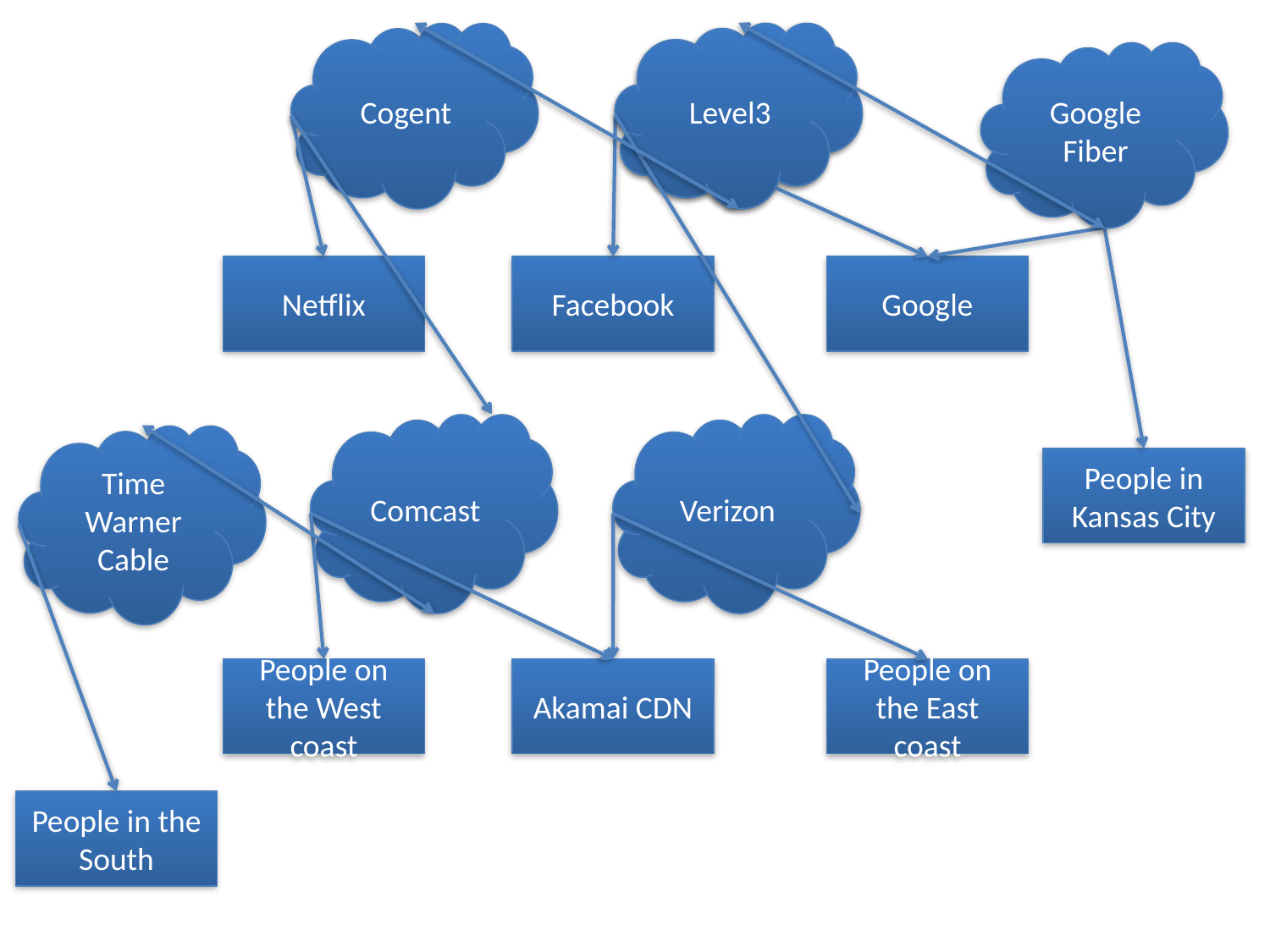

Level3
Cogent

Google Fiber
Netflix
Facebook
Google
Verizon
Comcast
Time Warner Cable
People in Kansas City
People on the West coast
Akamai CDN
People on the East coast
People in the South